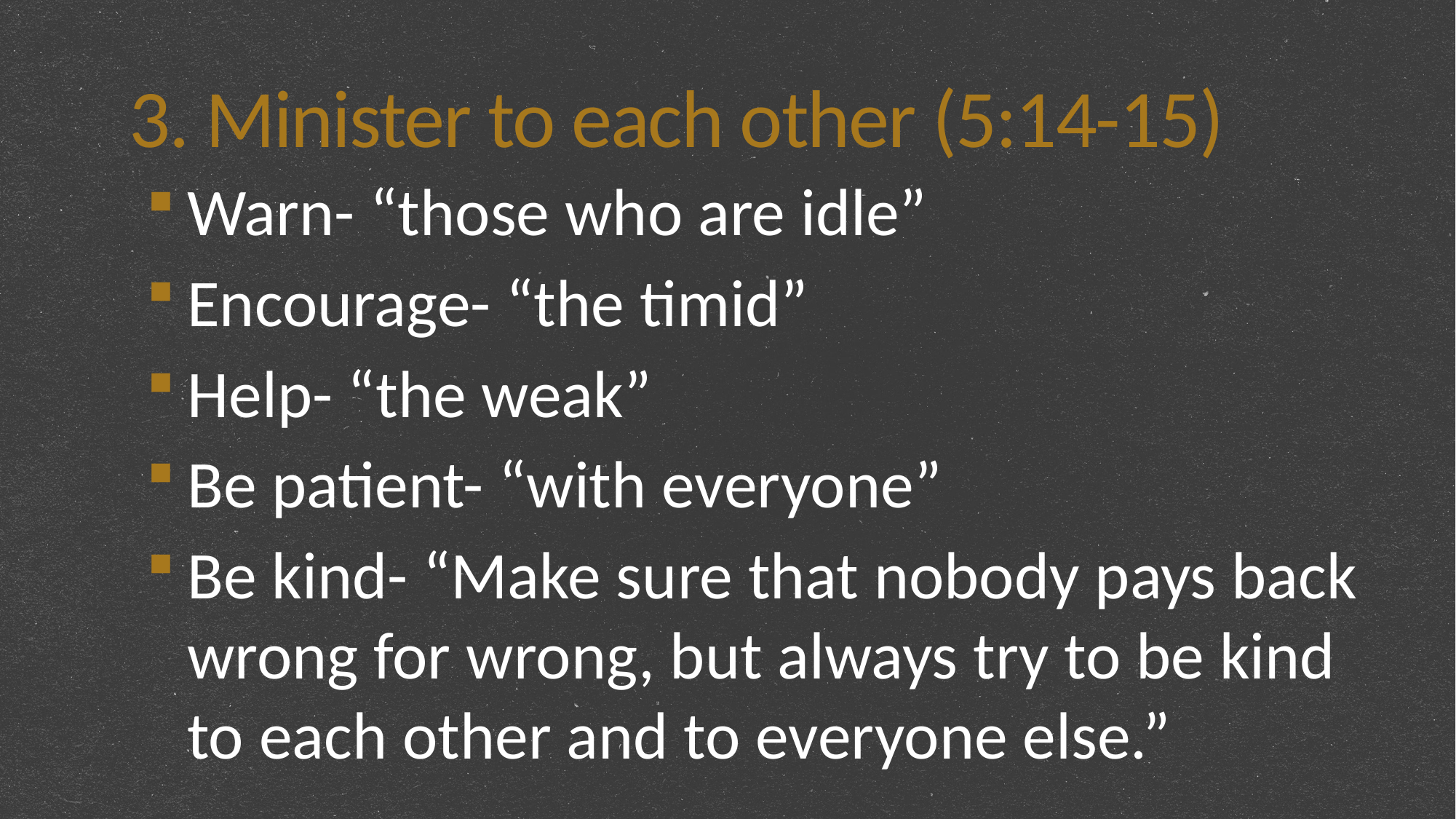

# 3. Minister to each other (5:14-15)
Warn- “those who are idle”
Encourage- “the timid”
Help- “the weak”
Be patient- “with everyone”
Be kind- “Make sure that nobody pays back wrong for wrong, but always try to be kind to each other and to everyone else.”